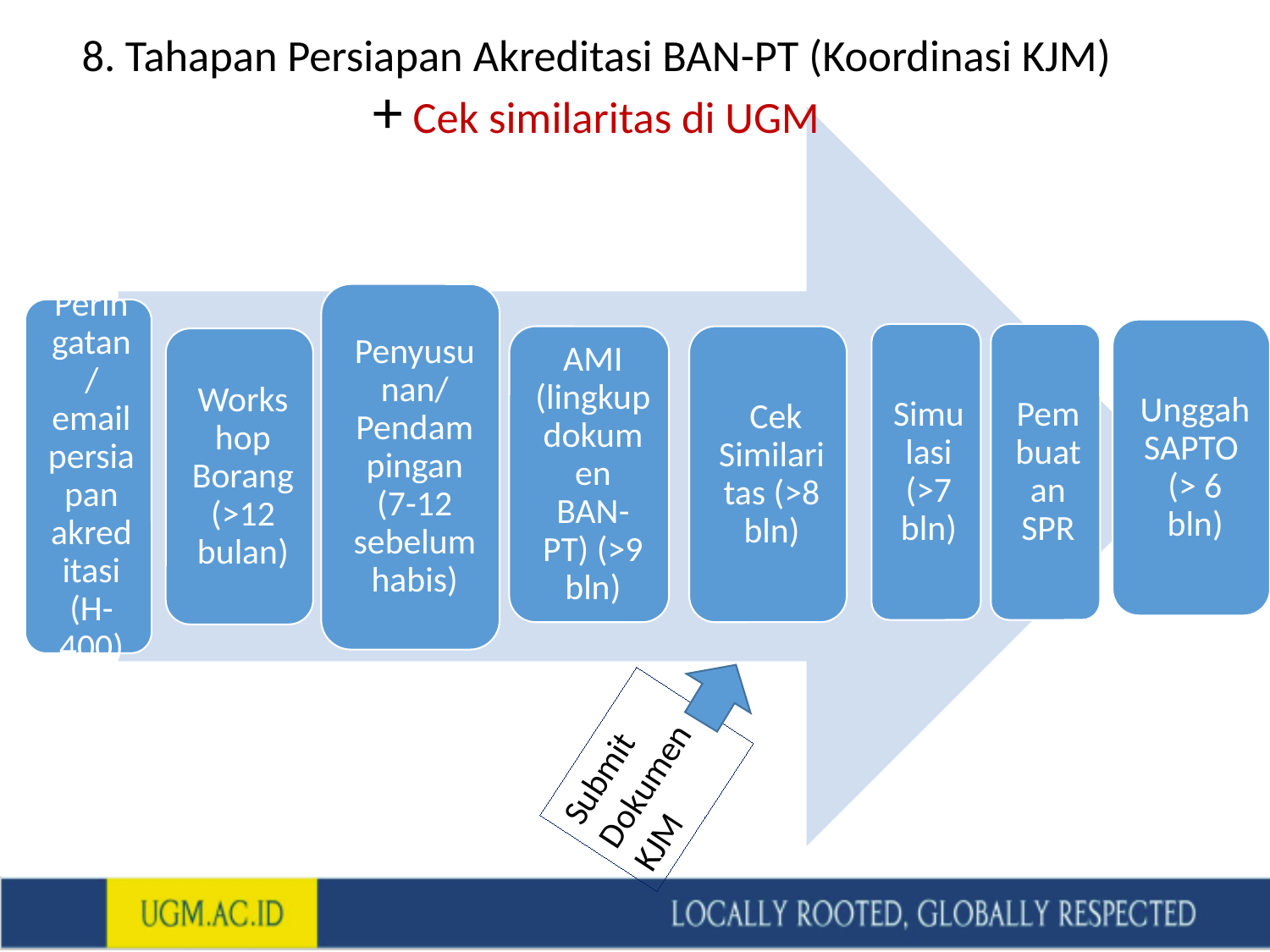

# 8. Tahapan Persiapan Akreditasi BAN-PT (Koordinasi KJM) + Cek similaritas di UGM
Peringatan/email persiapan akreditasi (H-400)
Workshop Borang (>12 bulan)
Penyusunan/Pendampingan (7-12 sebelum habis)
AMI (lingkup dokumen BAN-PT) (>9 bln)
 Cek Similaritas (>8 bln)
Simulasi (>7 bln)
Pembuatan SPR
Unggah SAPTO  (> 6 bln)

Submit Dokumen KJM